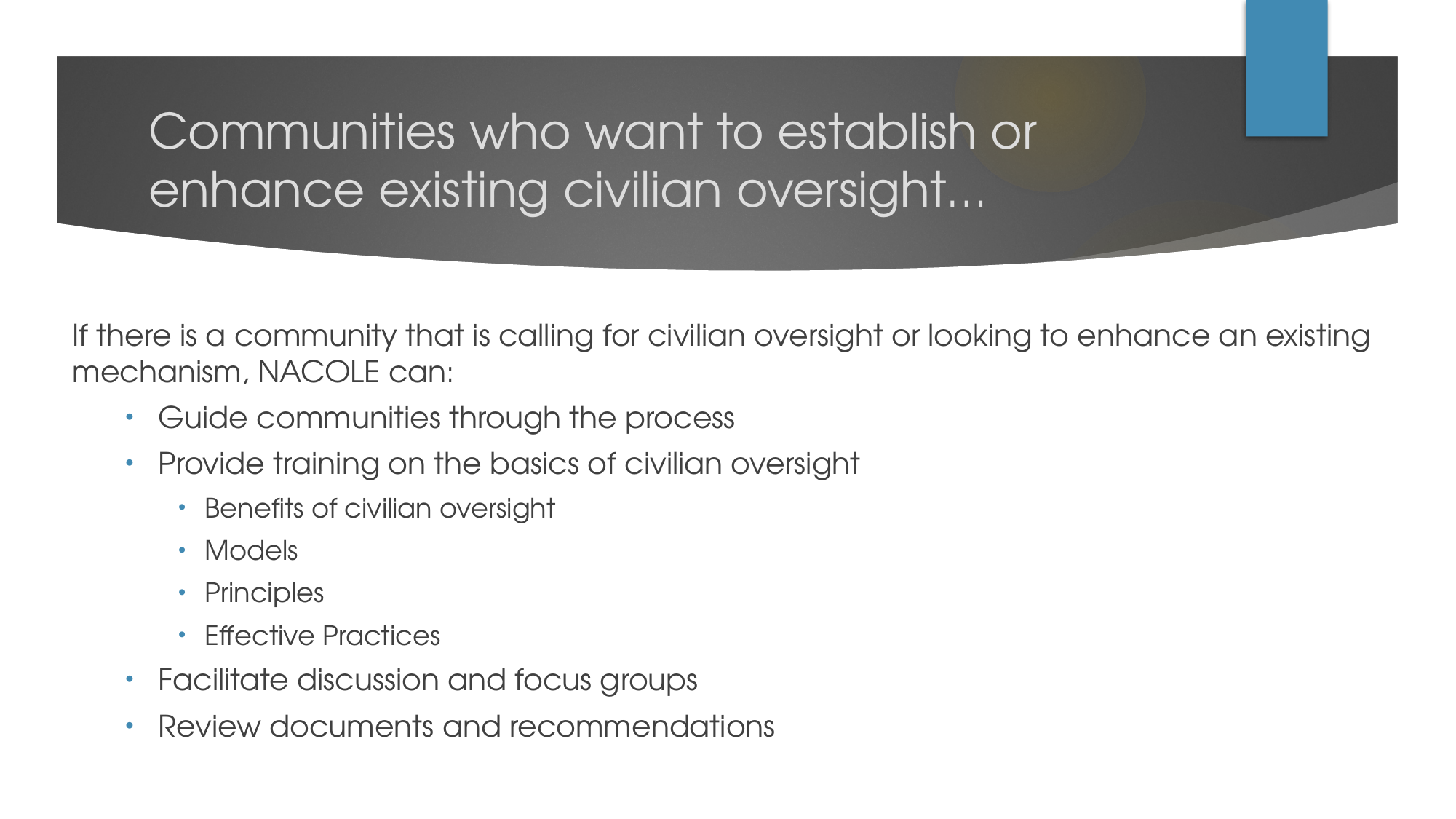

# Communities who want to establish or enhance existing civilian oversight…
If there is a community that is calling for civilian oversight or looking to enhance an existing mechanism, NACOLE can:
Guide communities through the process
Provide training on the basics of civilian oversight
Benefits of civilian oversight
Models
Principles
Effective Practices
Facilitate discussion and focus groups
Review documents and recommendations